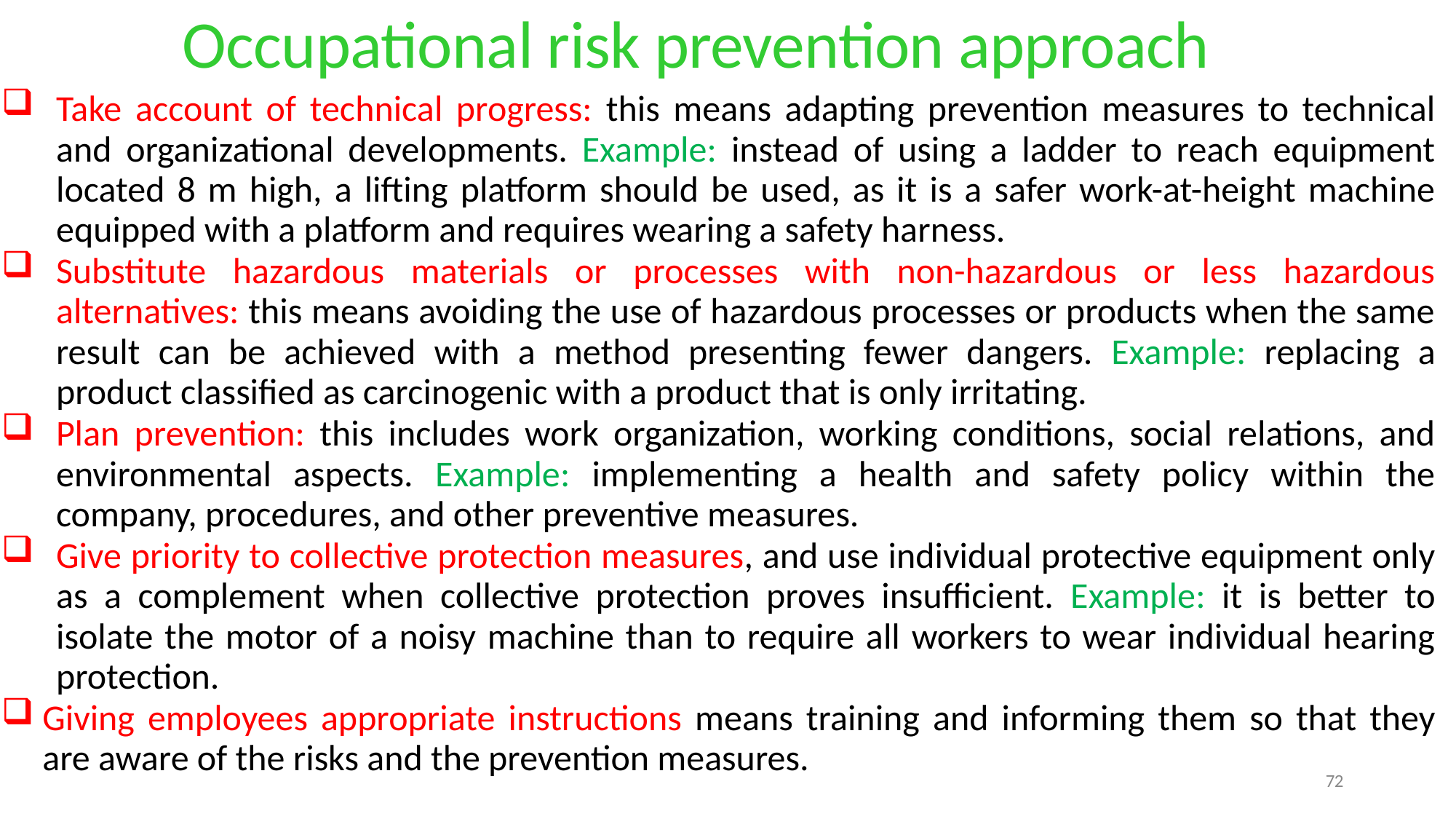

# Occupational risk prevention approach
Take account of technical progress: this means adapting prevention measures to technical and organizational developments. Example: instead of using a ladder to reach equipment located 8 m high, a lifting platform should be used, as it is a safer work-at-height machine equipped with a platform and requires wearing a safety harness.
Substitute hazardous materials or processes with non-hazardous or less hazardous alternatives: this means avoiding the use of hazardous processes or products when the same result can be achieved with a method presenting fewer dangers. Example: replacing a product classified as carcinogenic with a product that is only irritating.
Plan prevention: this includes work organization, working conditions, social relations, and environmental aspects. Example: implementing a health and safety policy within the company, procedures, and other preventive measures.
Give priority to collective protection measures, and use individual protective equipment only as a complement when collective protection proves insufficient. Example: it is better to isolate the motor of a noisy machine than to require all workers to wear individual hearing protection.
Giving employees appropriate instructions means training and informing them so that they are aware of the risks and the prevention measures.
72